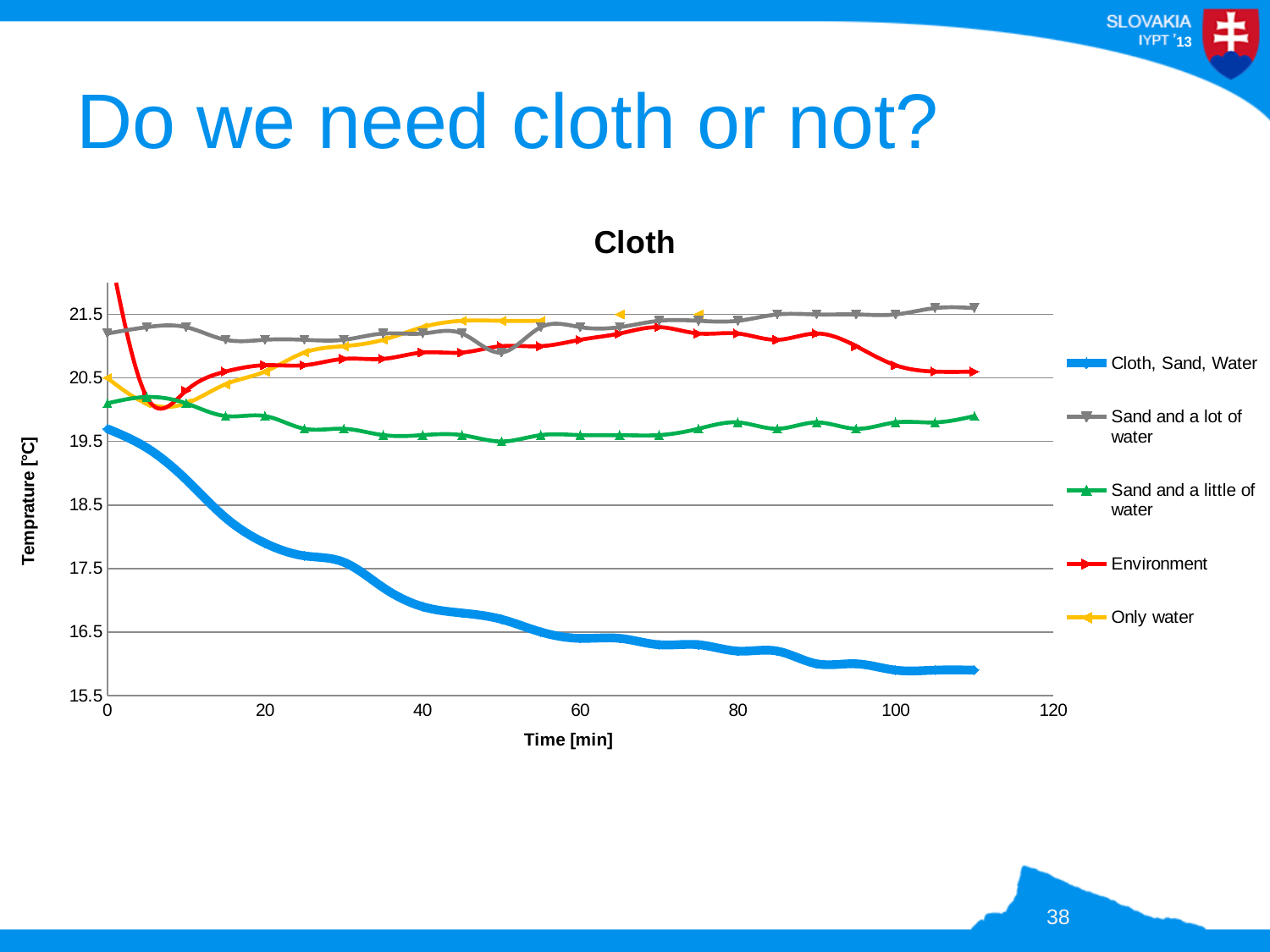

# Do we need cloth or not?

### Chart: Cloth

| Category | Cloth, Sand, Water | Sand and a lot of water | Sand and a little of water | Environment | Only water |
|---|---|---|---|---|---|
38